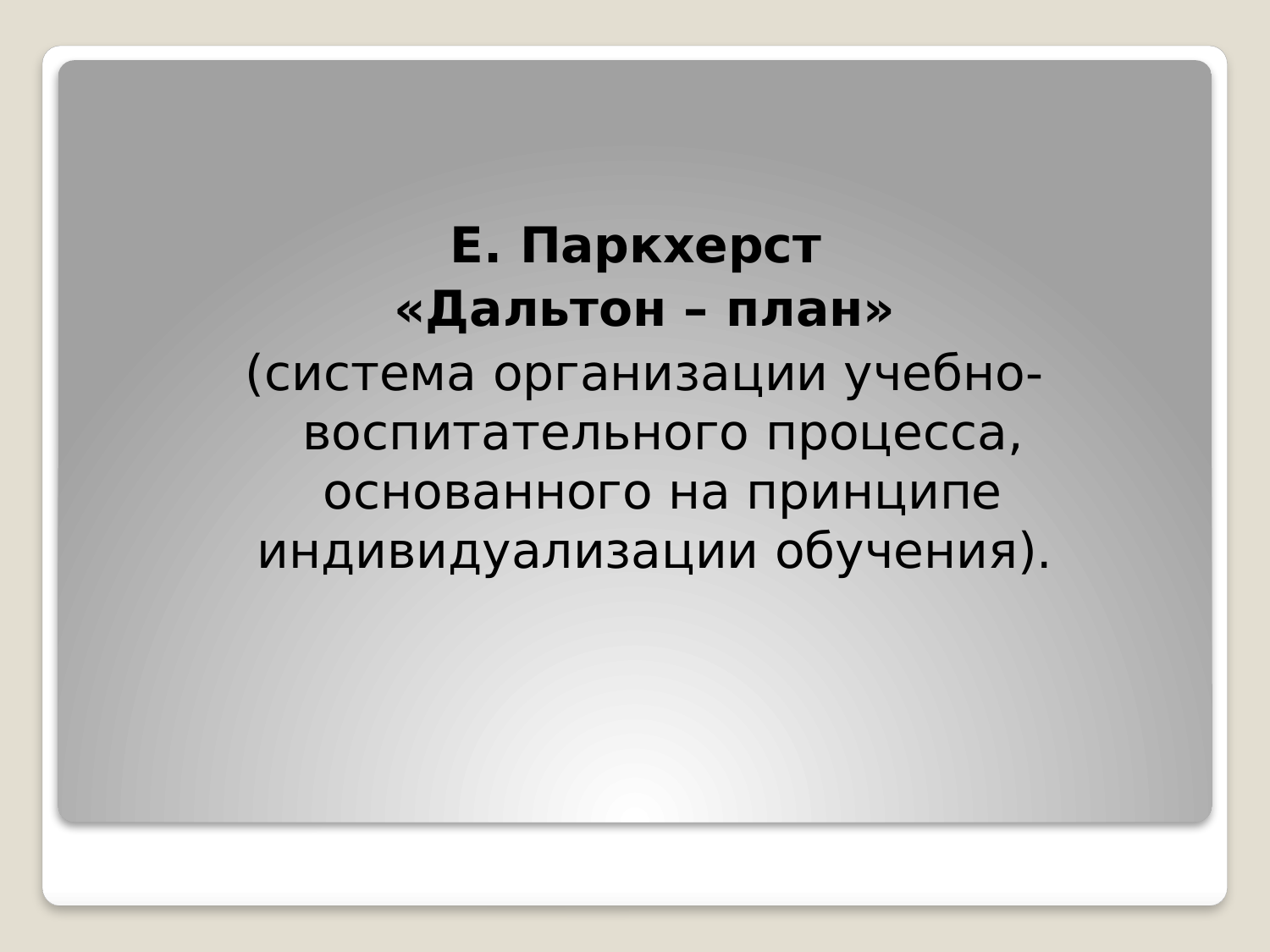

Е. Паркхерст
«Дальтон – план»
(система организации учебно-воспитательного процесса, основанного на принципе индивидуализации обучения).